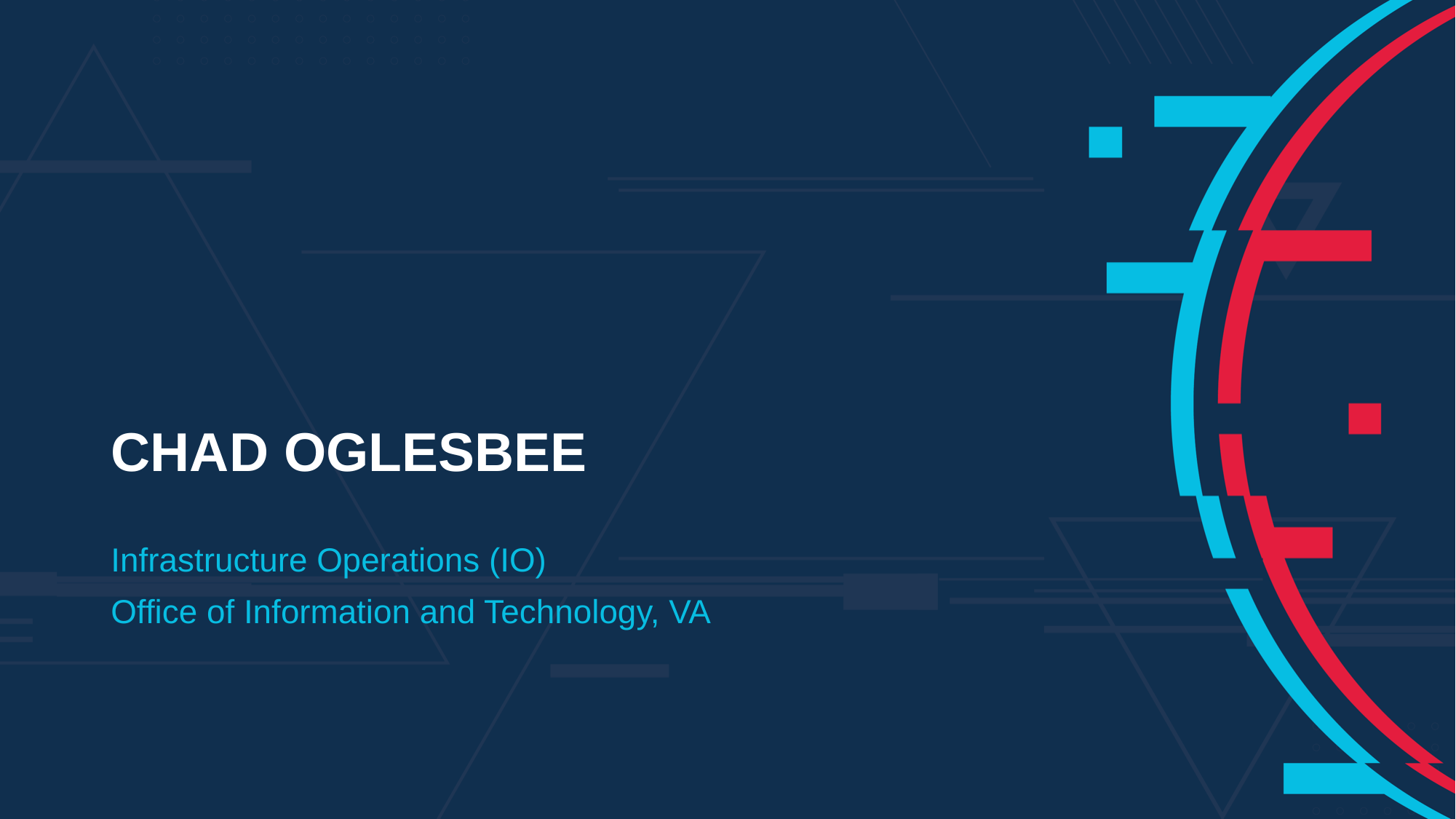

# Chad oglesbee
Infrastructure Operations (IO)
Office of Information and Technology, VA